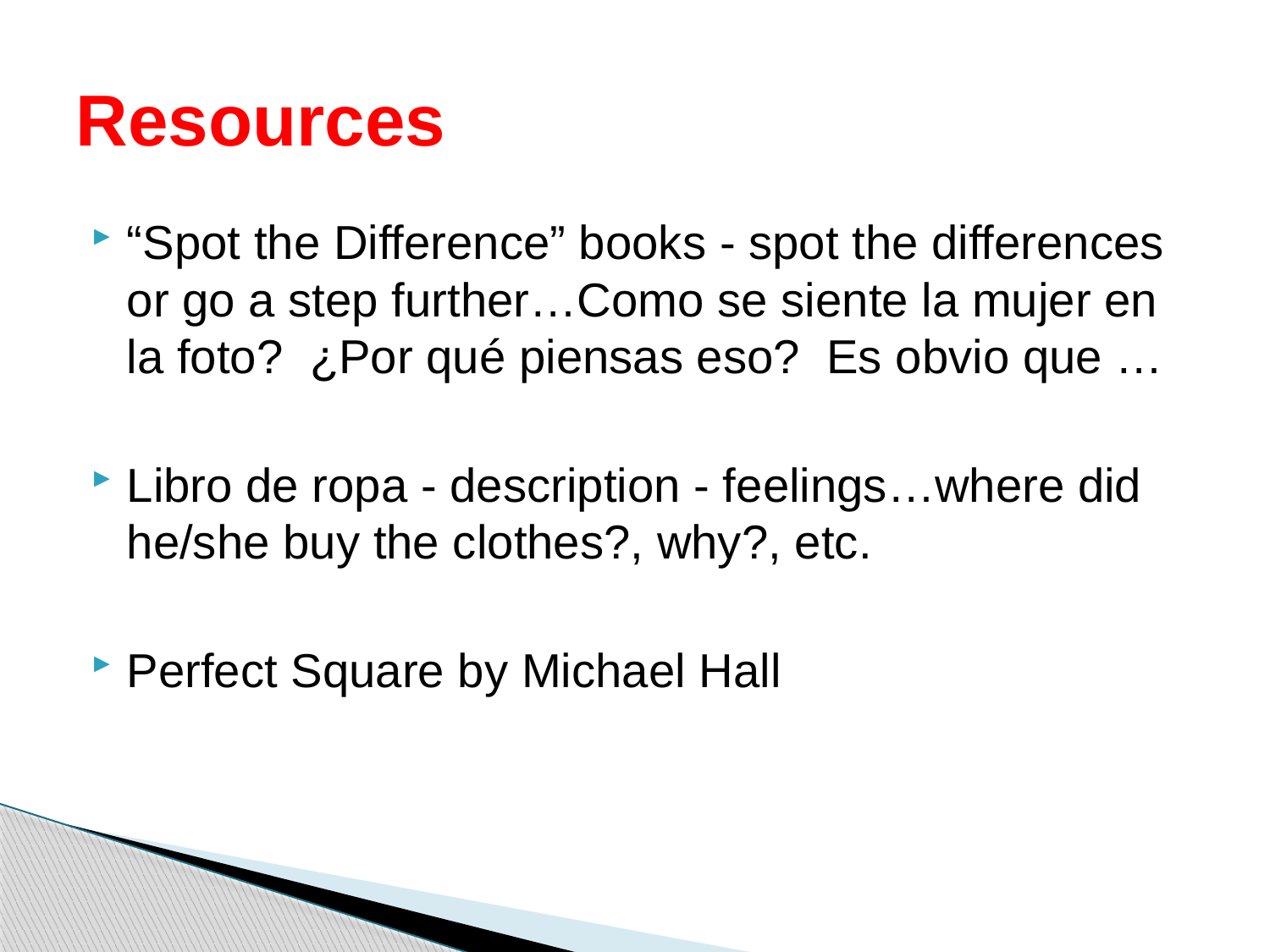

# Resources
“Spot the Difference” books - spot the differences or go a step further…Como se siente la mujer en la foto?  ¿Por qué piensas eso?  Es obvio que …

Libro de ropa - description - feelings…where did he/she buy the clothes?, why?, etc.

Perfect Square by Michael Hall